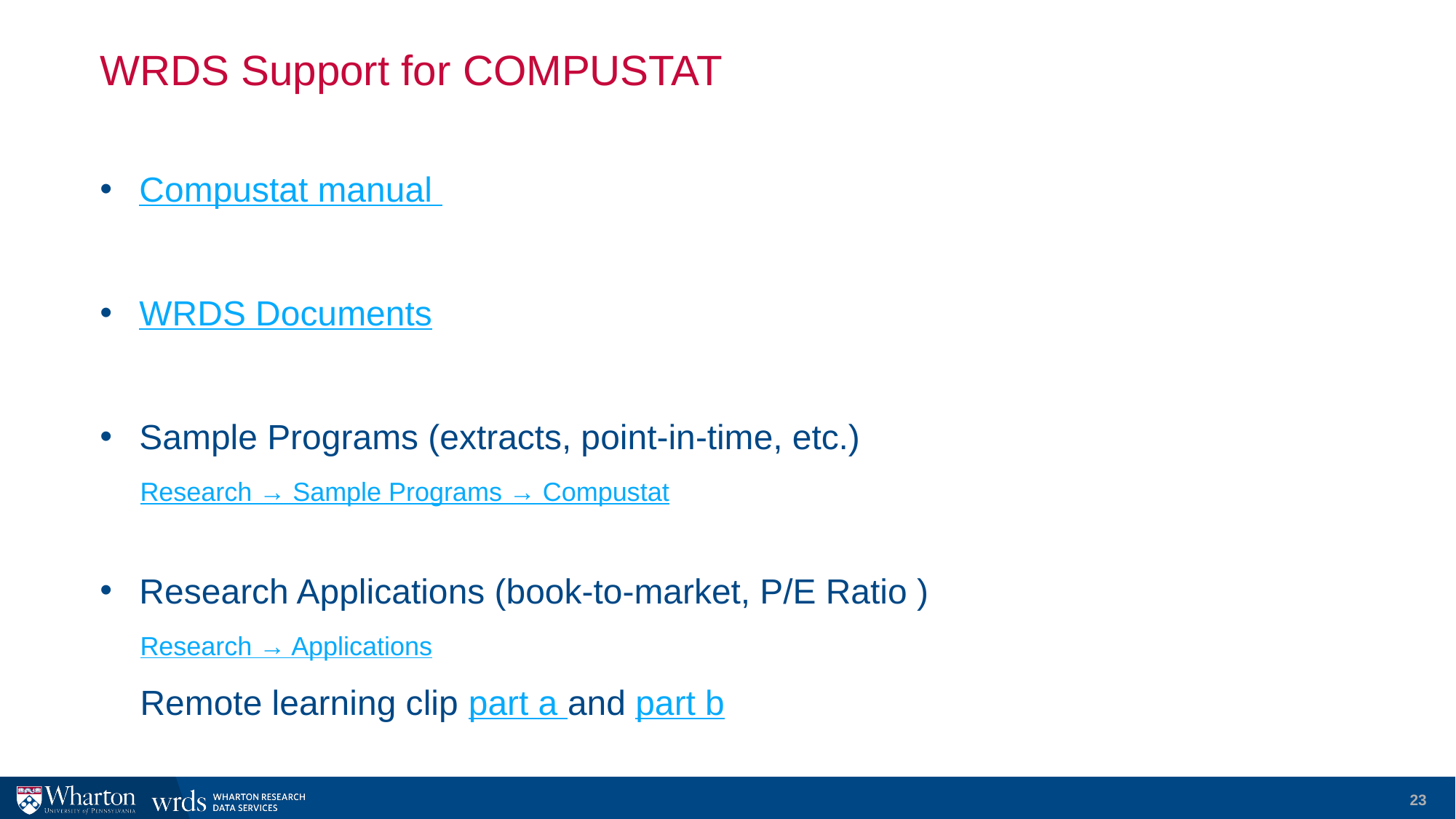

# WRDS Support for COMPUSTAT
Compustat manual

WRDS Documents

Sample Programs (extracts, point-in-time, etc.)
Research → Sample Programs → Compustat

Research Applications (book-to-market, P/E Ratio )
Research → Applications
Remote learning clip part a and part b

23